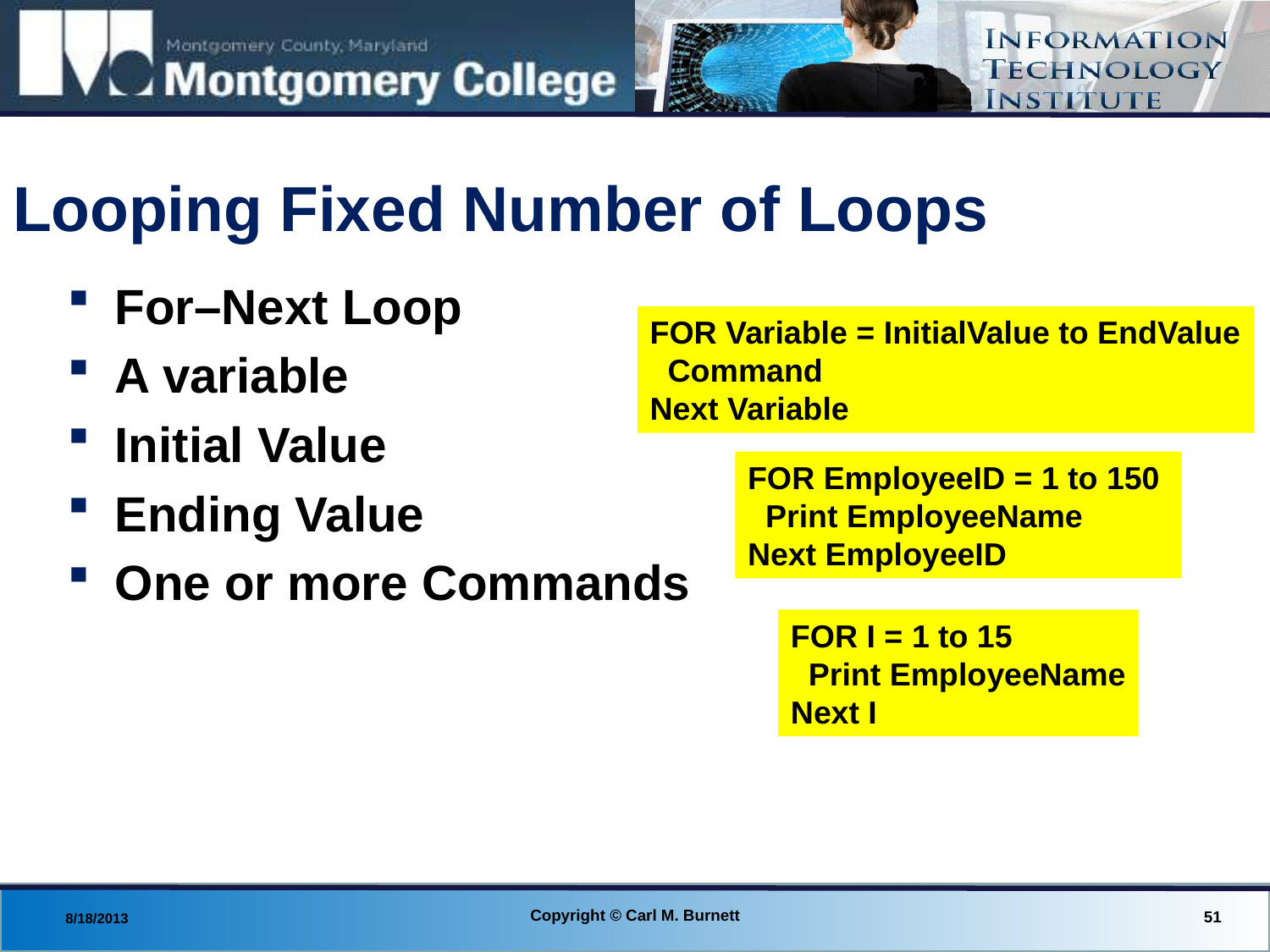

# Looping Fixed Number of Loops
For–Next Loop
A variable
Initial Value
Ending Value
One or more Commands
FOR Variable = InitialValue to EndValue
  Command
Next Variable
FOR EmployeeID = 1 to 150
  Print EmployeeName
Next EmployeeID
FOR I = 1 to 15
  Print EmployeeName
Next I
Copyright © Carl M. Burnett
51
8/18/2013